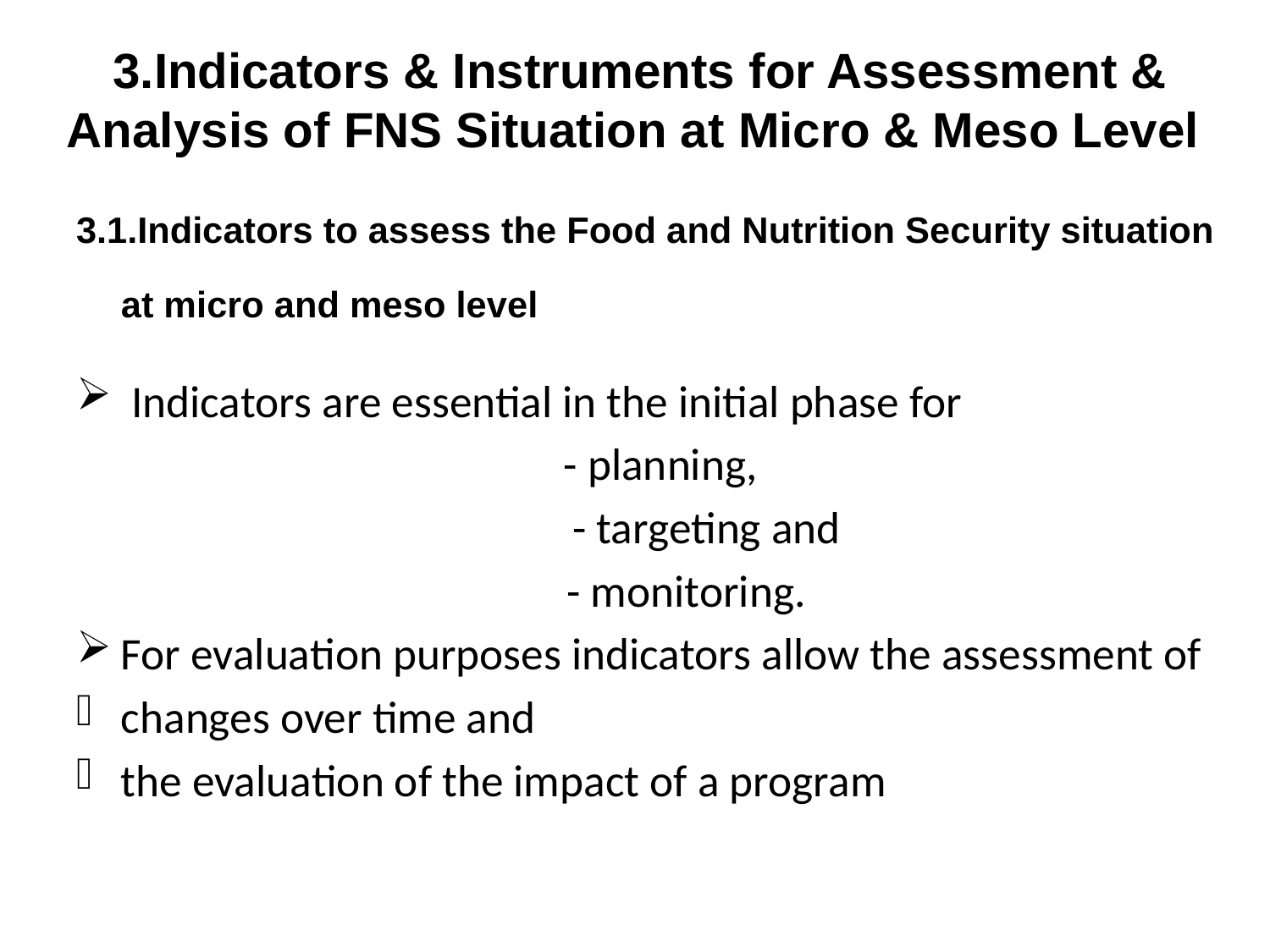

# 3.Indicators & Instruments for Assessment & Analysis of FNS Situation at Micro & Meso Level
3.1.Indicators to assess the Food and Nutrition Security situation at micro and meso level
 Indicators are essential in the initial phase for
   - planning,
           - targeting and
        - monitoring.
For evaluation purposes indicators allow the assessment of
changes over time and
the evaluation of the impact of a program